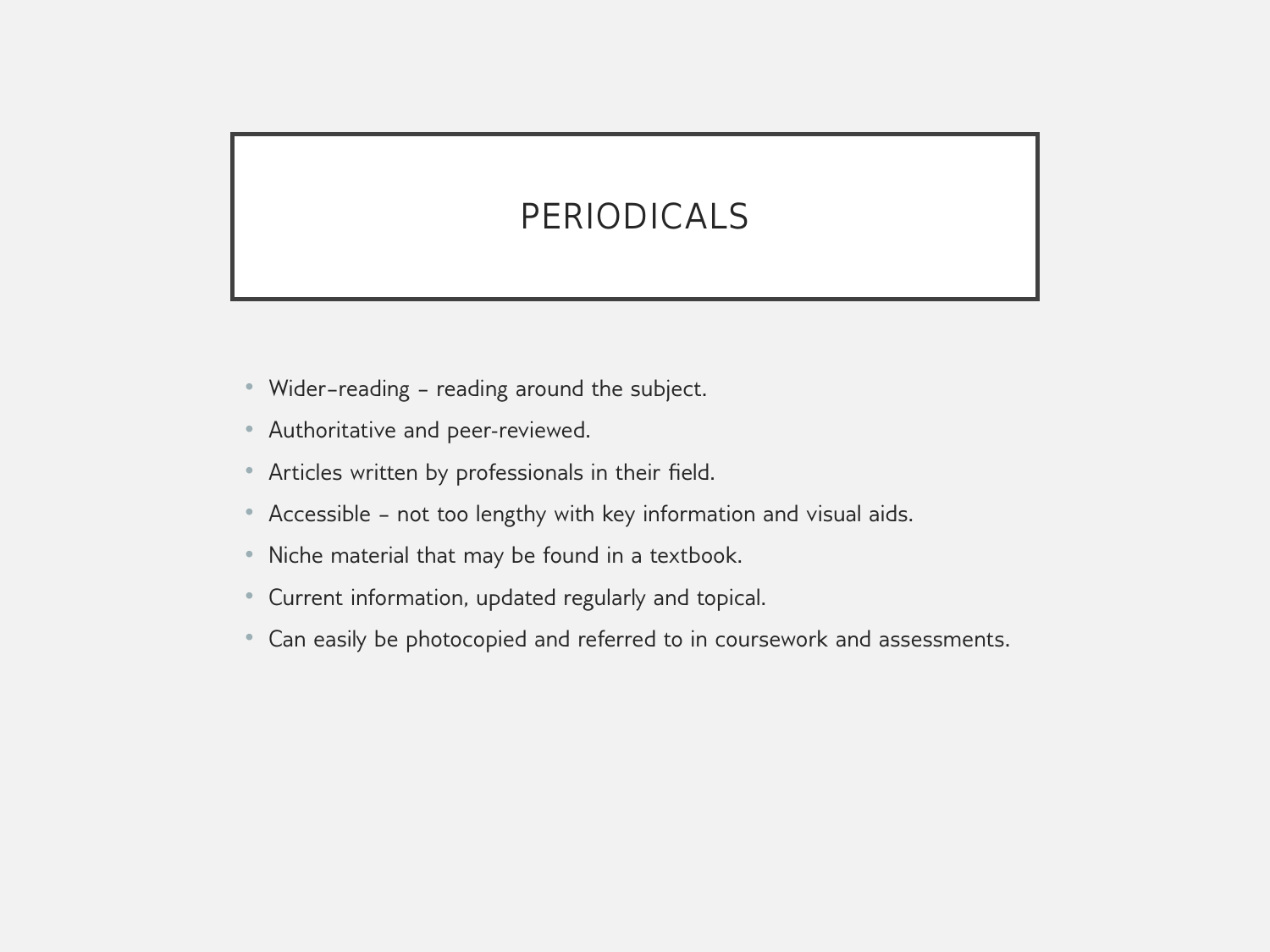

# periodicals
Wider–reading – reading around the subject.
Authoritative and peer-reviewed.
Articles written by professionals in their field.
Accessible – not too lengthy with key information and visual aids.
Niche material that may be found in a textbook.
Current information, updated regularly and topical.
Can easily be photocopied and referred to in coursework and assessments.